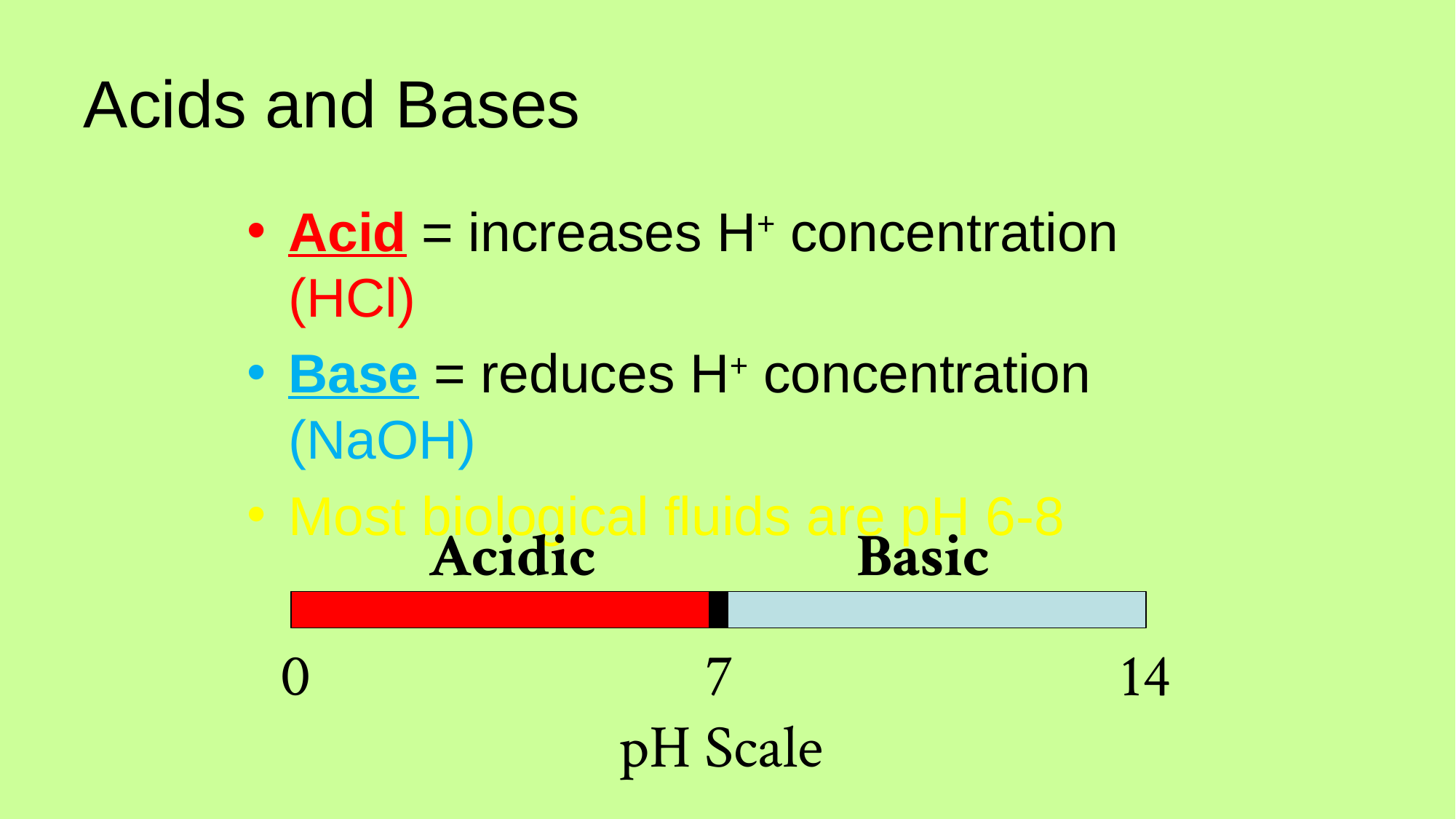

# Acids and Bases
Acid = increases H+ concentration (HCl)
Base = reduces H+ concentration (NaOH)
Most biological fluids are pH 6-8

Acidic
Basic

7
14
0
pH Scale